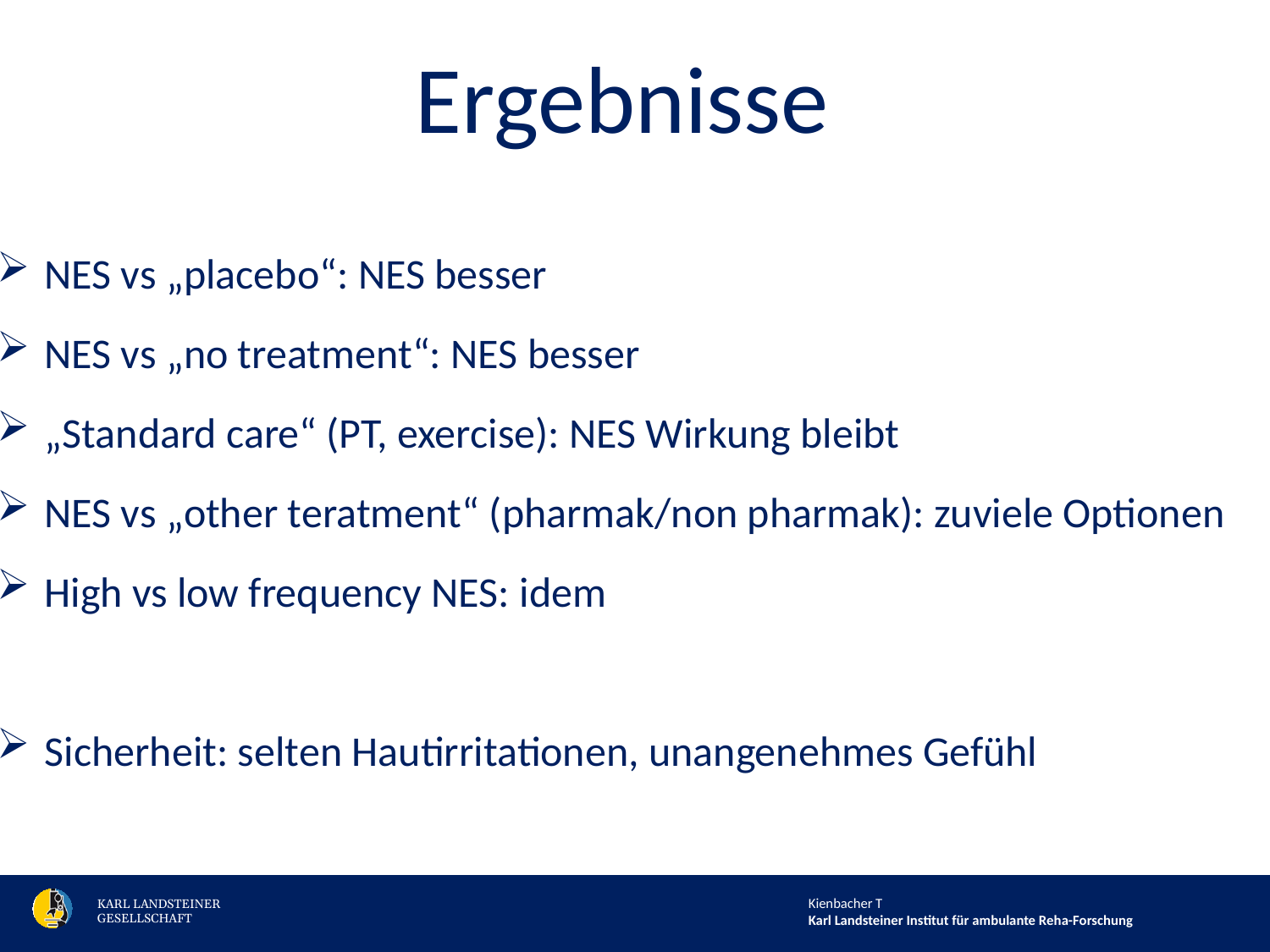

Ergebnisse
NES vs „placebo“: NES besser
NES vs „no treatment“: NES besser
„Standard care“ (PT, exercise): NES Wirkung bleibt
NES vs „other teratment“ (pharmak/non pharmak): zuviele Optionen
High vs low frequency NES: idem

Sicherheit: selten Hautirritationen, unangenehmes Gefühl